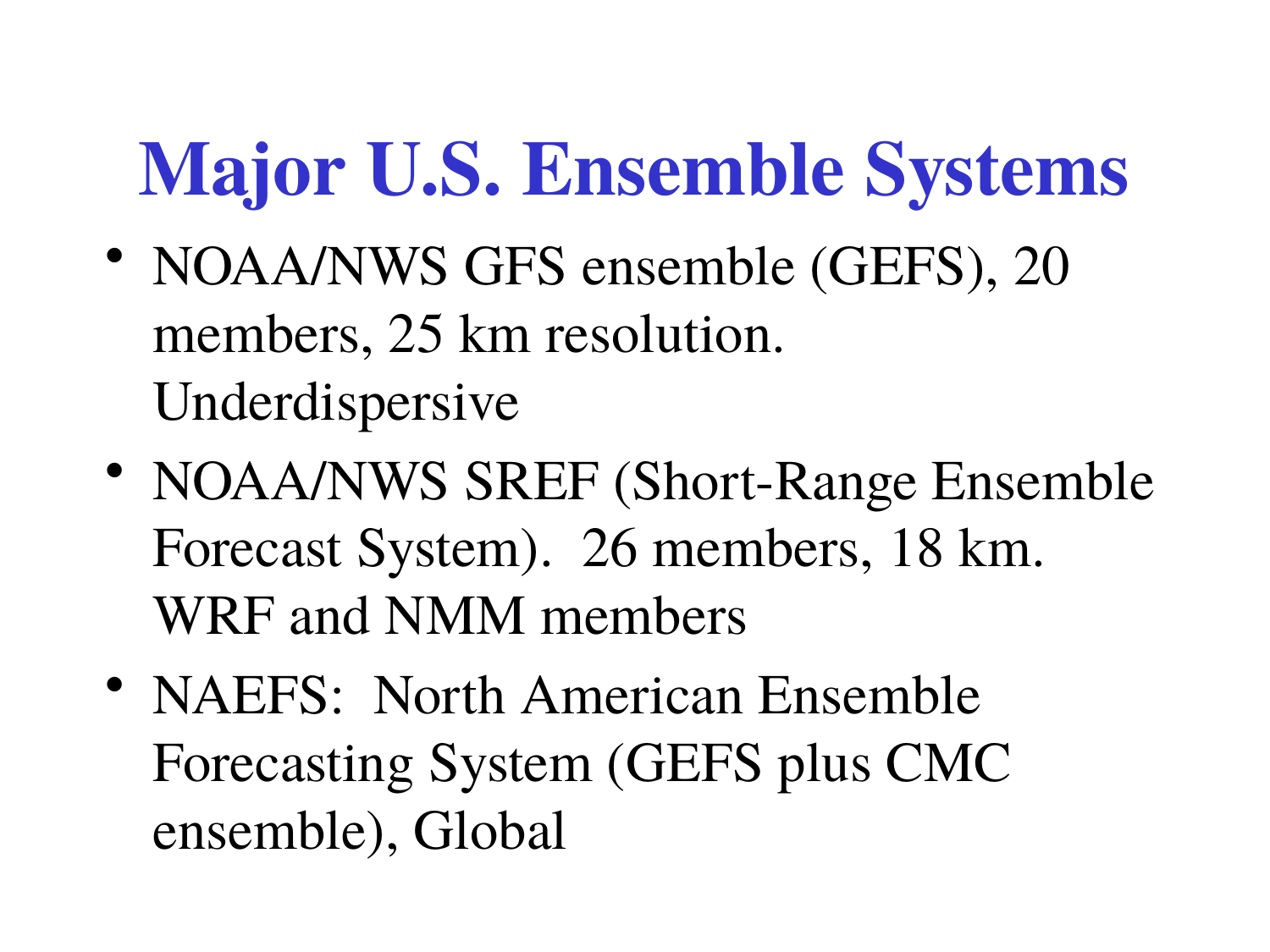

# Major U.S. Ensemble Systems
NOAA/NWS GFS ensemble (GEFS), 20 members, 25 km resolution.  Underdispersive
NOAA/NWS SREF (Short-Range Ensemble Forecast System).  26 members, 18 km.  WRF and NMM members
NAEFS:  North American Ensemble Forecasting System (GEFS plus CMC ensemble), Global